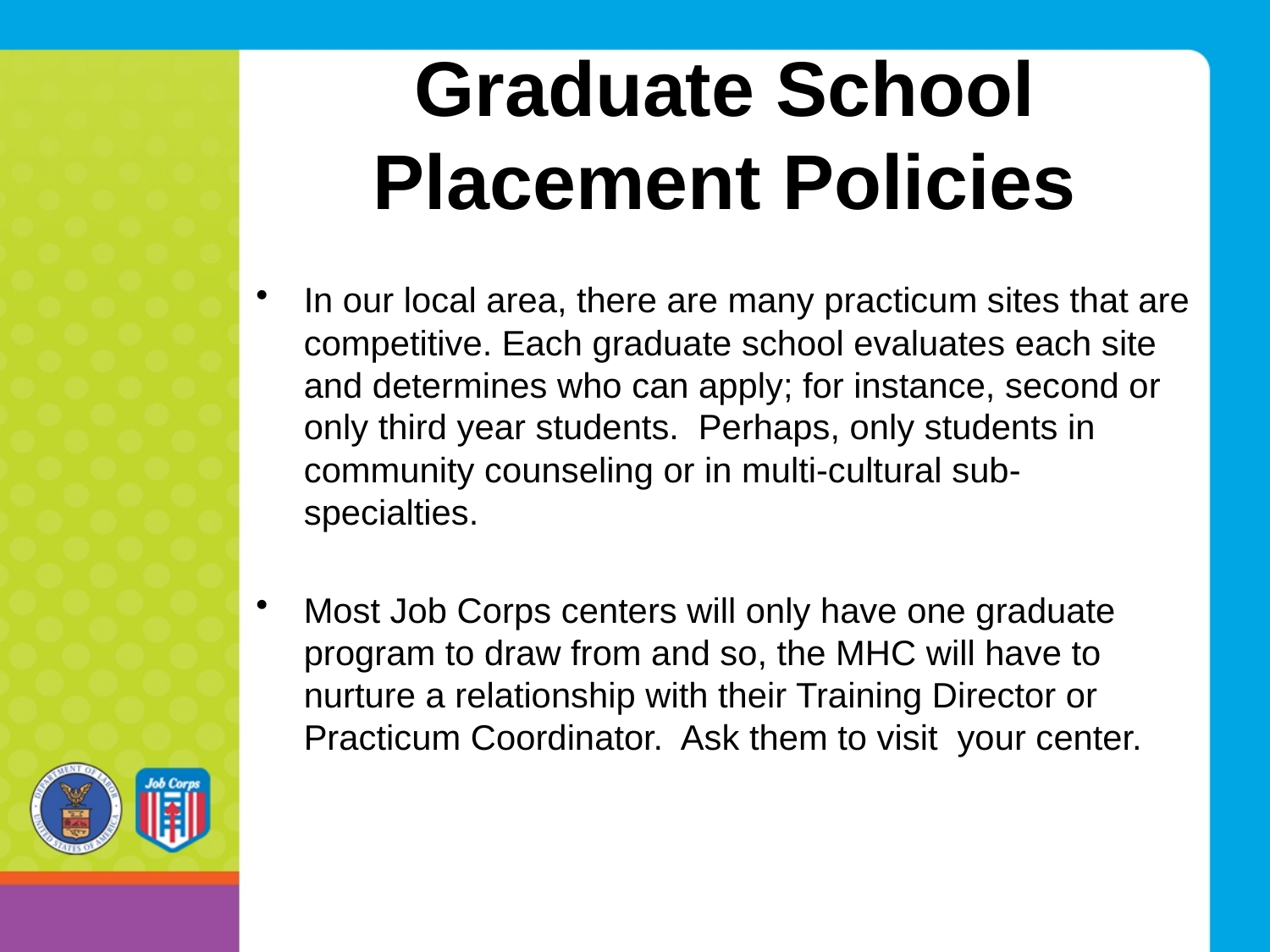

# Graduate School Placement Policies

In our local area, there are many practicum sites that are competitive. Each graduate school evaluates each site and determines who can apply; for instance, second or only third year students.  Perhaps, only students in community counseling or in multi-cultural sub-specialties.

Most Job Corps centers will only have one graduate program to draw from and so, the MHC will have to nurture a relationship with their Training Director or Practicum Coordinator.  Ask them to visit  your center.